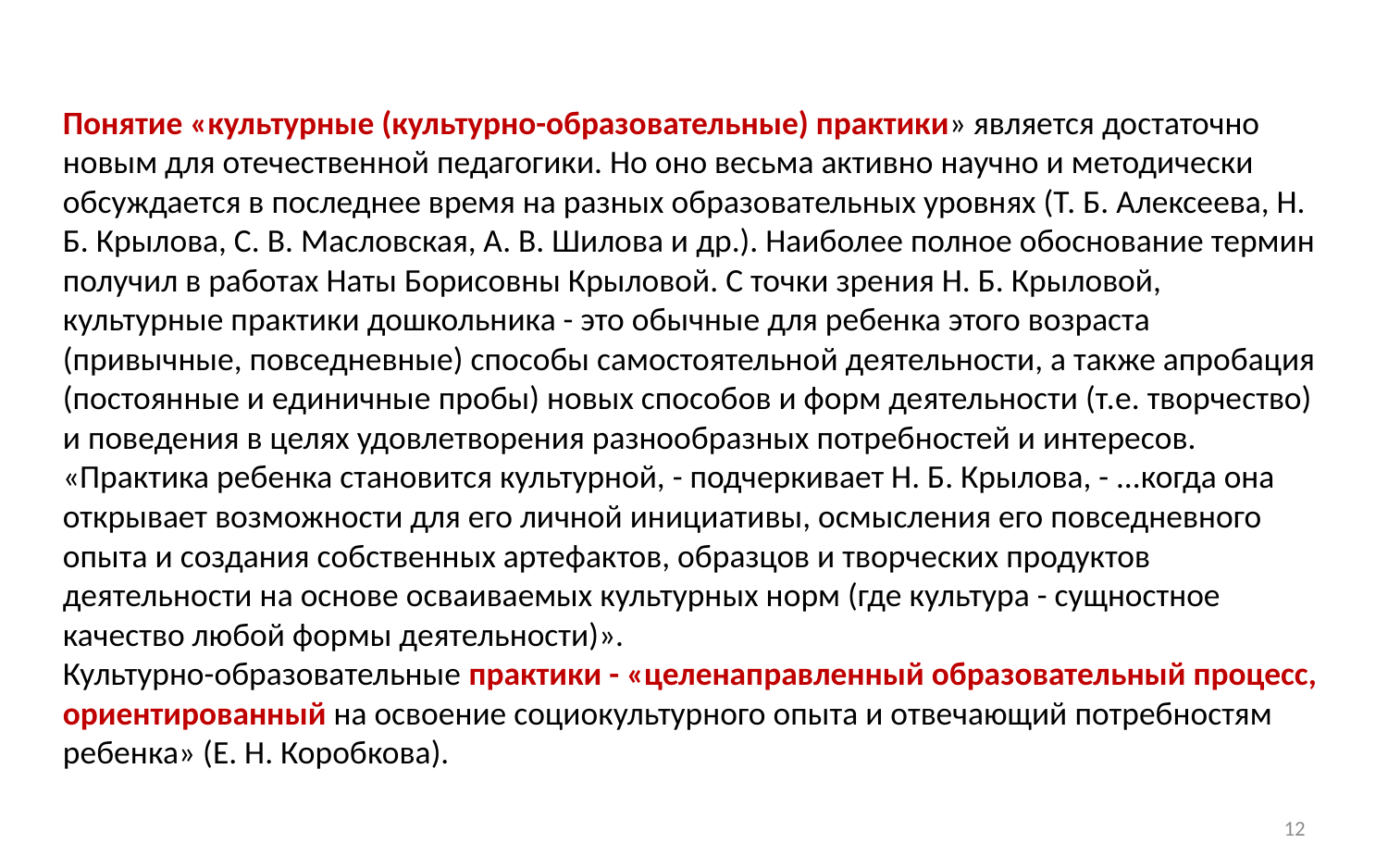

Понятие «культурные (культурно-образовательные) практики» является достаточно новым для отечественной педагогики. Но оно весьма активно научно и методически обсуждается в последнее время на разных образовательных уровнях (Т. Б. Алексеева, Н. Б. Крылова, С. В. Масловская, А. В. Шилова и др.). Наиболее полное обоснование термин получил в работах Наты Борисовны Крыловой. С точки зрения Н. Б. Крыловой, культурные практики дошкольника - это обычные для ребенка этого возраста (привычные, повседневные) способы самостоятельной деятельности, а также апробация (постоянные и единичные пробы) новых способов и форм деятельности (т.е. творчество) и поведения в целях удовлетворения разнообразных потребностей и интересов. «Практика ребенка становится культурной, - подчеркивает Н. Б. Крылова, - ...когда она открывает возможности для его личной инициативы, осмысления его повседневного опыта и создания собственных артефактов, образцов и творческих продуктов деятельности на основе осваиваемых культурных норм (где культура - сущностное качество любой формы деятельности)».
Культурно-образовательные практики - «целенаправленный образовательный процесс, ориентированный на освоение социокультурного опыта и отвечающий потребностям ребенка» (Е. Н. Коробкова).

12